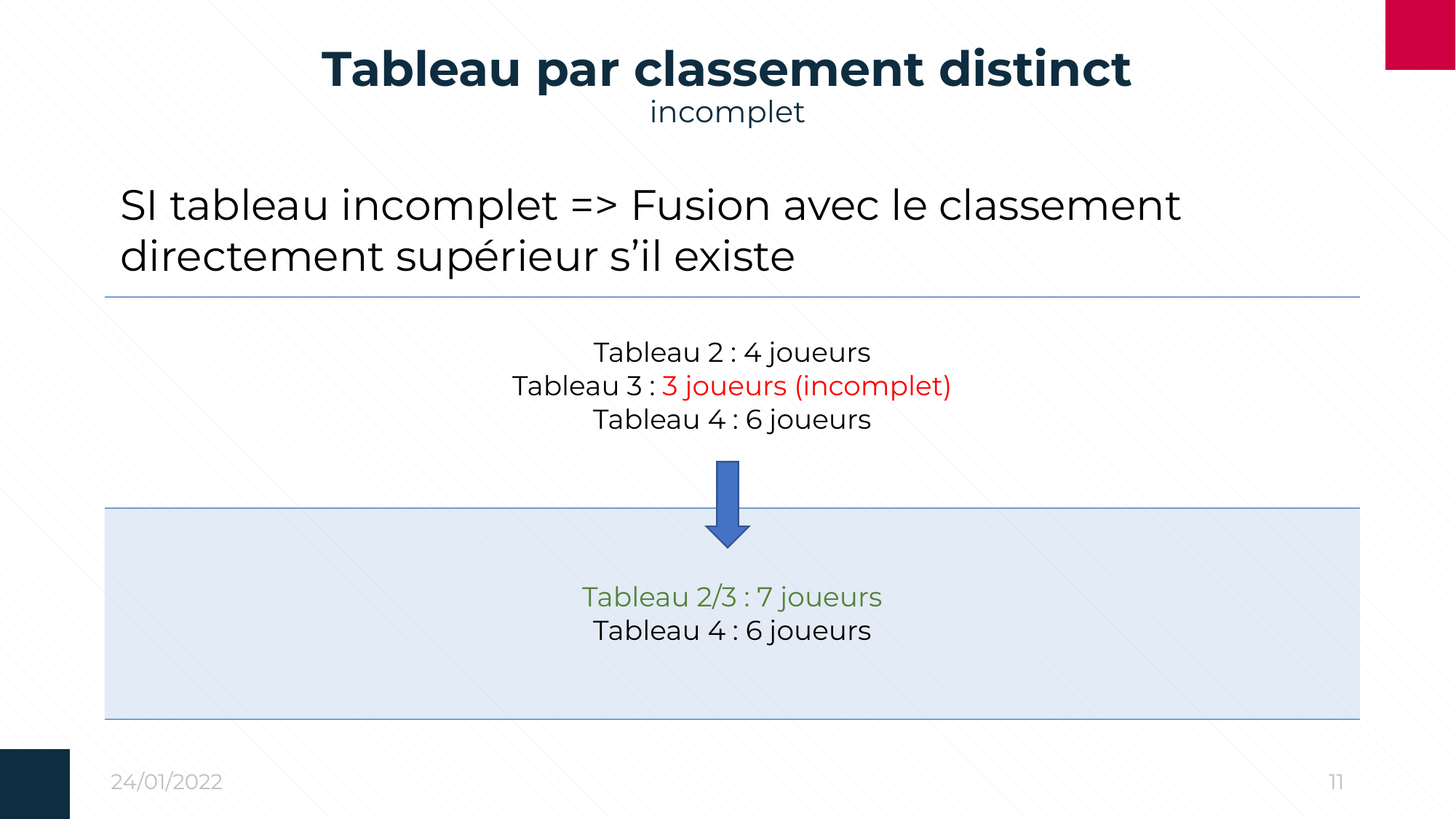

# Tableau par classement distinct incomplet
SI tableau incomplet => Fusion avec le classement directement supérieur s’il existe
| Tableau 2 : 4 joueurs Tableau 3 : 3 joueurs (incomplet) Tableau 4 : 6 joueurs |
| --- |
| Tableau 2/3 : 7 joueurs Tableau 4 : 6 joueurs |

24/01/2022
11